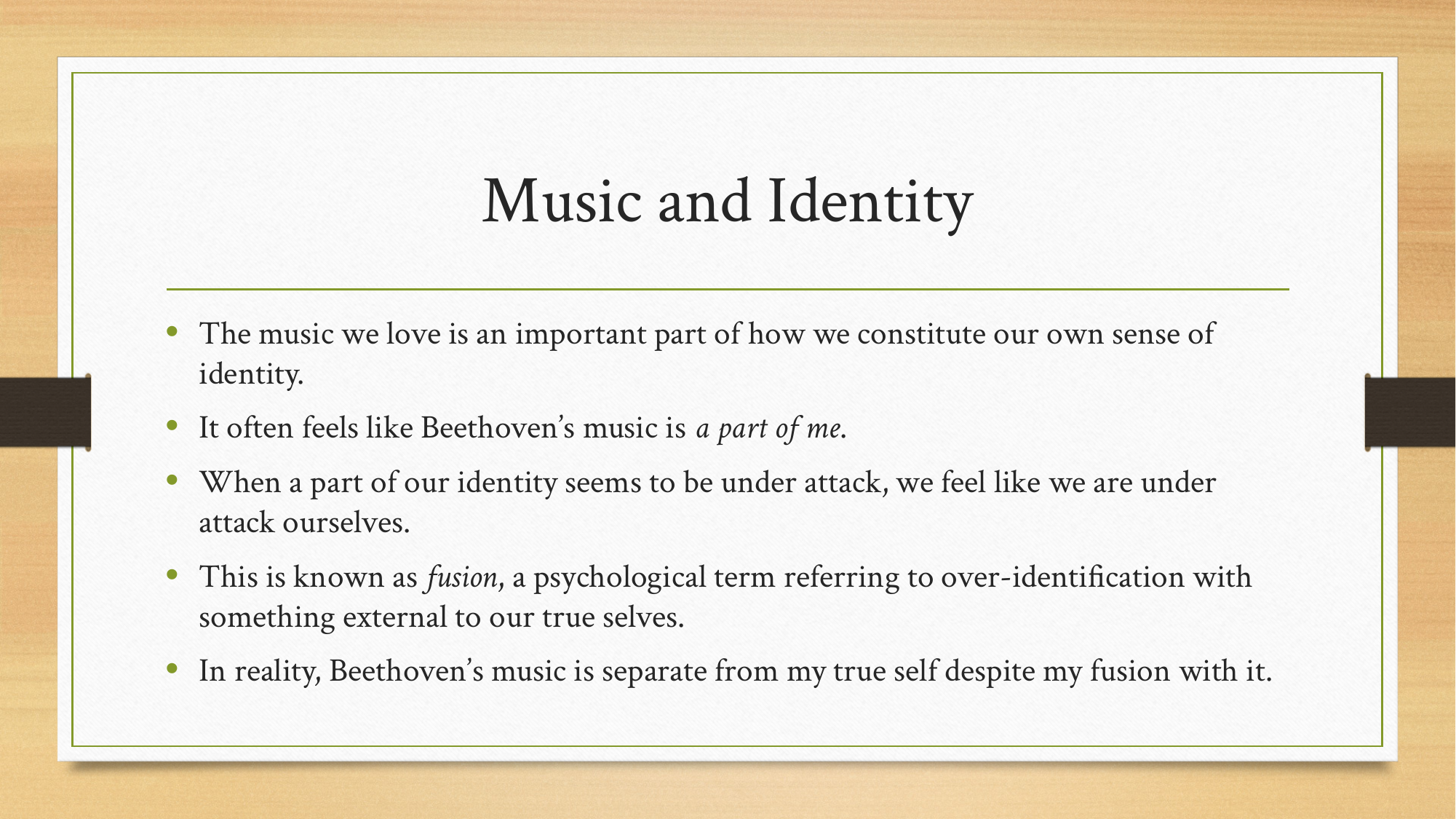

# Music and Identity
The music we love is an important part of how we constitute our own sense of identity.
It often feels like Beethoven’s music is a part of me.
When a part of our identity seems to be under attack, we feel like we are under attack ourselves.
This is known as fusion, a psychological term referring to over-identification with something external to our true selves.
In reality, Beethoven’s music is separate from my true self despite my fusion with it.